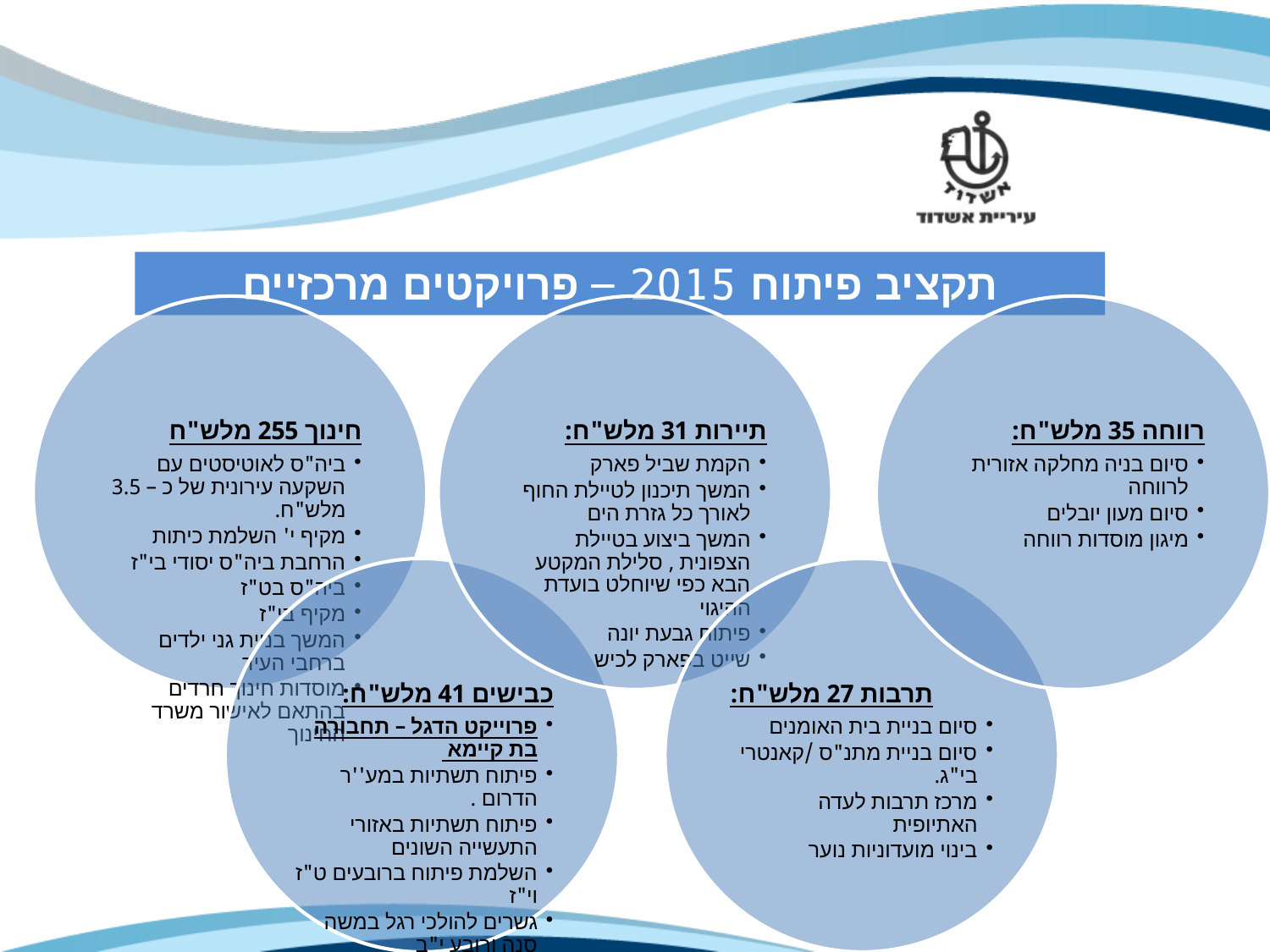

תקציב פיתוח 2015 – פרויקטים מרכזיים
חינוך 255 מלש"ח
ביה"ס לאוטיסטים עם השקעה עירונית של כ – 3.5 מלש"ח.
מקיף י' השלמת כיתות
הרחבת ביה"ס יסודי בי"ז
ביה"ס בט"ז
מקיף בי"ז
המשך בניית גני ילדים ברחבי העיר
מוסדות חינוך חרדים בהתאם לאישור משרד החינוך
כבישים 41 מלש"ח:
פרוייקט הדגל – תחבורה בת קיימא
פיתוח תשתיות במע''ר הדרום .
פיתוח תשתיות באזורי התעשייה השונים
השלמת פיתוח ברובעים ט"ז וי"ז
גשרים להולכי רגל במשה סנה ורובע י"ב
סלילת רחוב אלטלנה
תיירות 31 מלש"ח:
הקמת שביל פארק
המשך תיכנון לטיילת החוף לאורך כל גזרת הים
המשך ביצוע בטיילת הצפונית , סלילת המקטע הבא כפי שיוחלט בועדת ההיגוי
פיתוח גבעת יונה
שייט בפארק לכיש
תרבות 27 מלש"ח:
סיום בניית בית האומנים
סיום בניית מתנ"ס /קאנטרי בי"ג.
מרכז תרבות לעדה האתיופית
בינוי מועדוניות נוער
רווחה 35 מלש"ח:
סיום בניה מחלקה אזורית לרווחה
סיום מעון יובלים
מיגון מוסדות רווחה